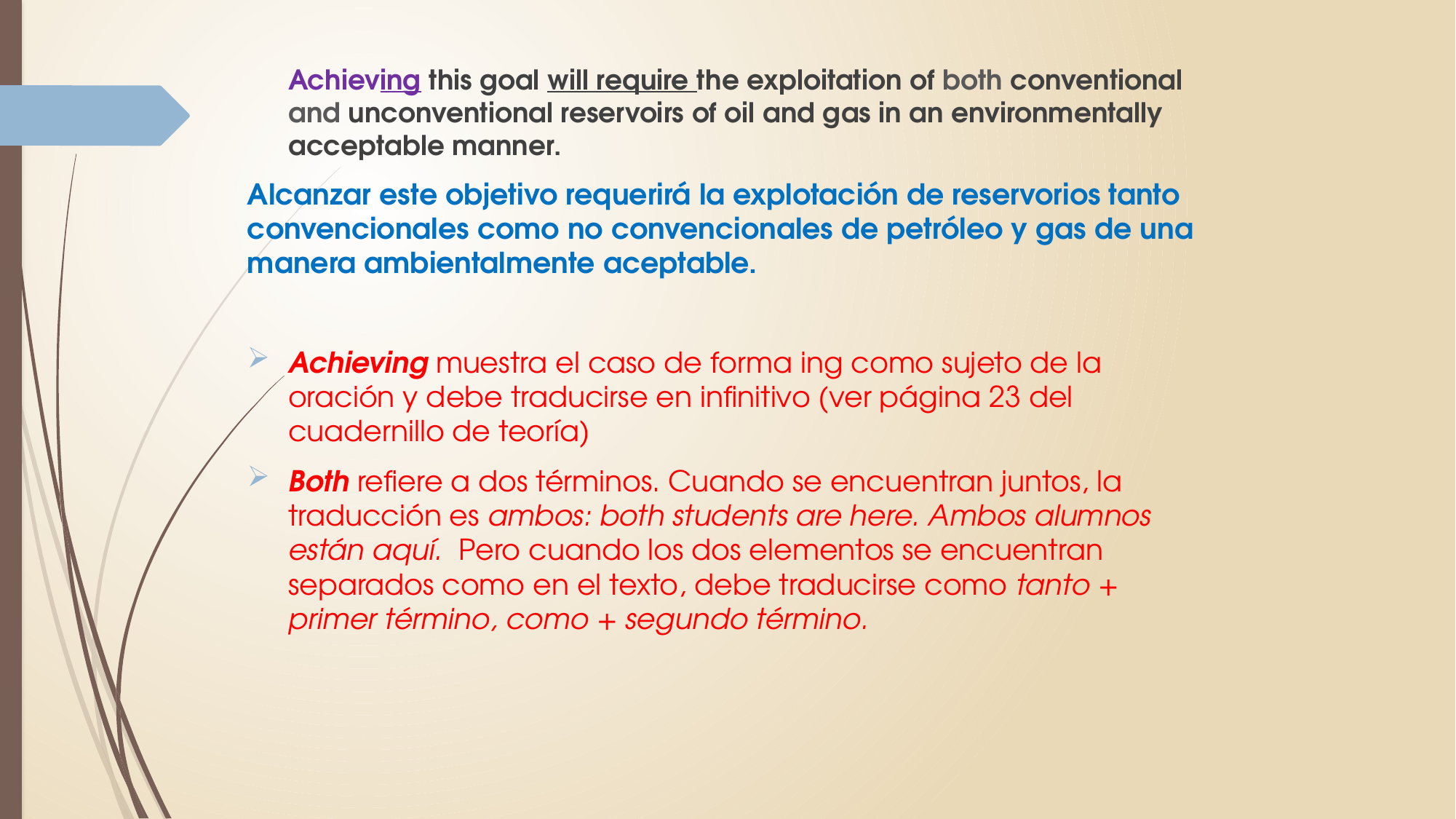

Achieving this goal will require the exploitation of both conventional and unconventional reservoirs of oil and gas in an environmentally acceptable manner.
Alcanzar este objetivo requerirá la explotación de reservorios tanto convencionales como no convencionales de petróleo y gas de una manera ambientalmente aceptable.

Achieving muestra el caso de forma ing como sujeto de la oración y debe traducirse en infinitivo (ver página 23 del cuadernillo de teoría)
Both refiere a dos términos. Cuando se encuentran juntos, la traducción es ambos: both students are here. Ambos alumnos están aquí.  Pero cuando los dos elementos se encuentran separados como en el texto, debe traducirse como tanto + primer término, como + segundo término.